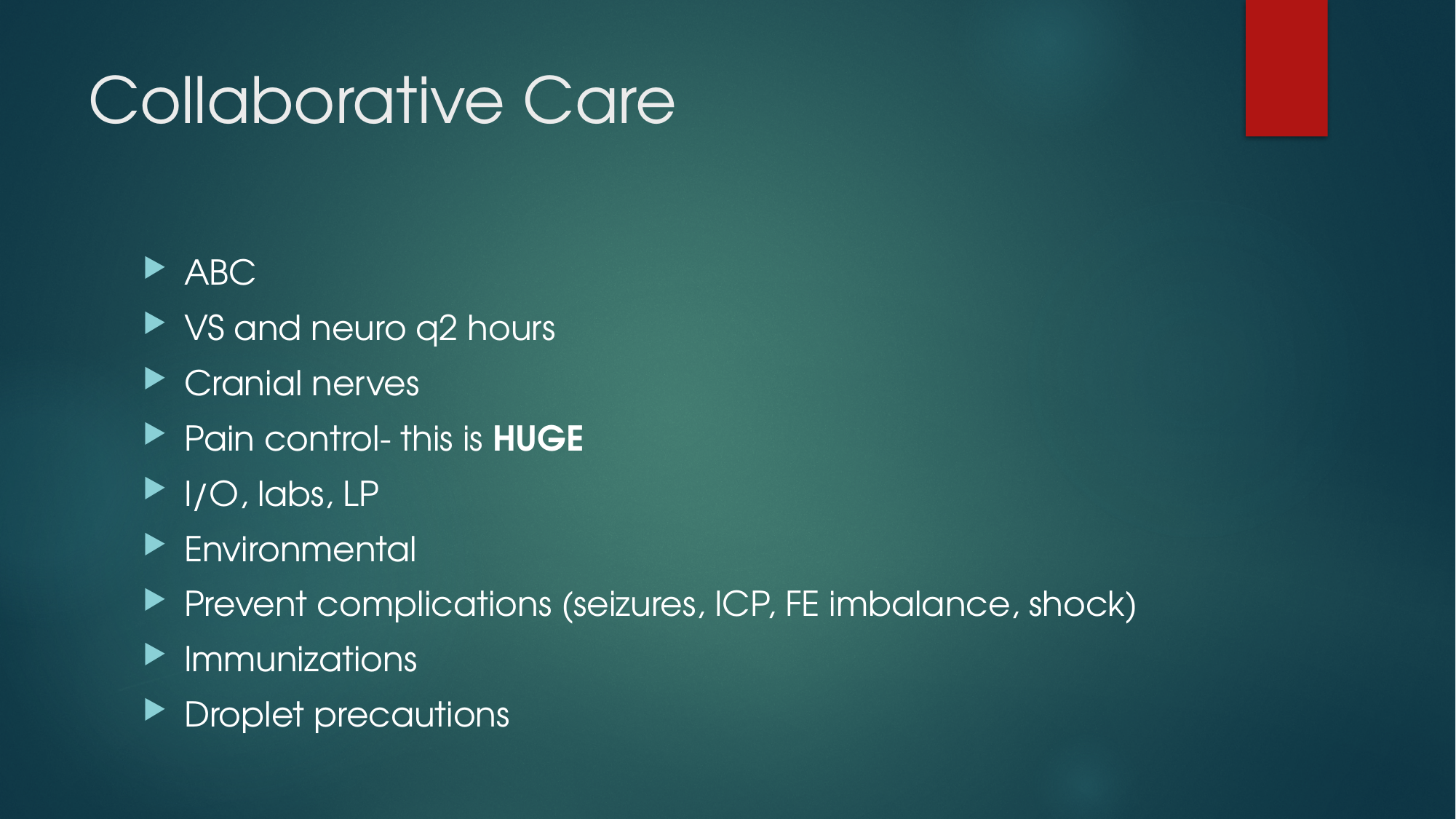

# Collaborative Care
ABC
VS and neuro q2 hours
Cranial nerves
Pain control- this is HUGE
I/O, labs, LP
Environmental
Prevent complications (seizures, ICP, FE imbalance, shock)
Immunizations
Droplet precautions